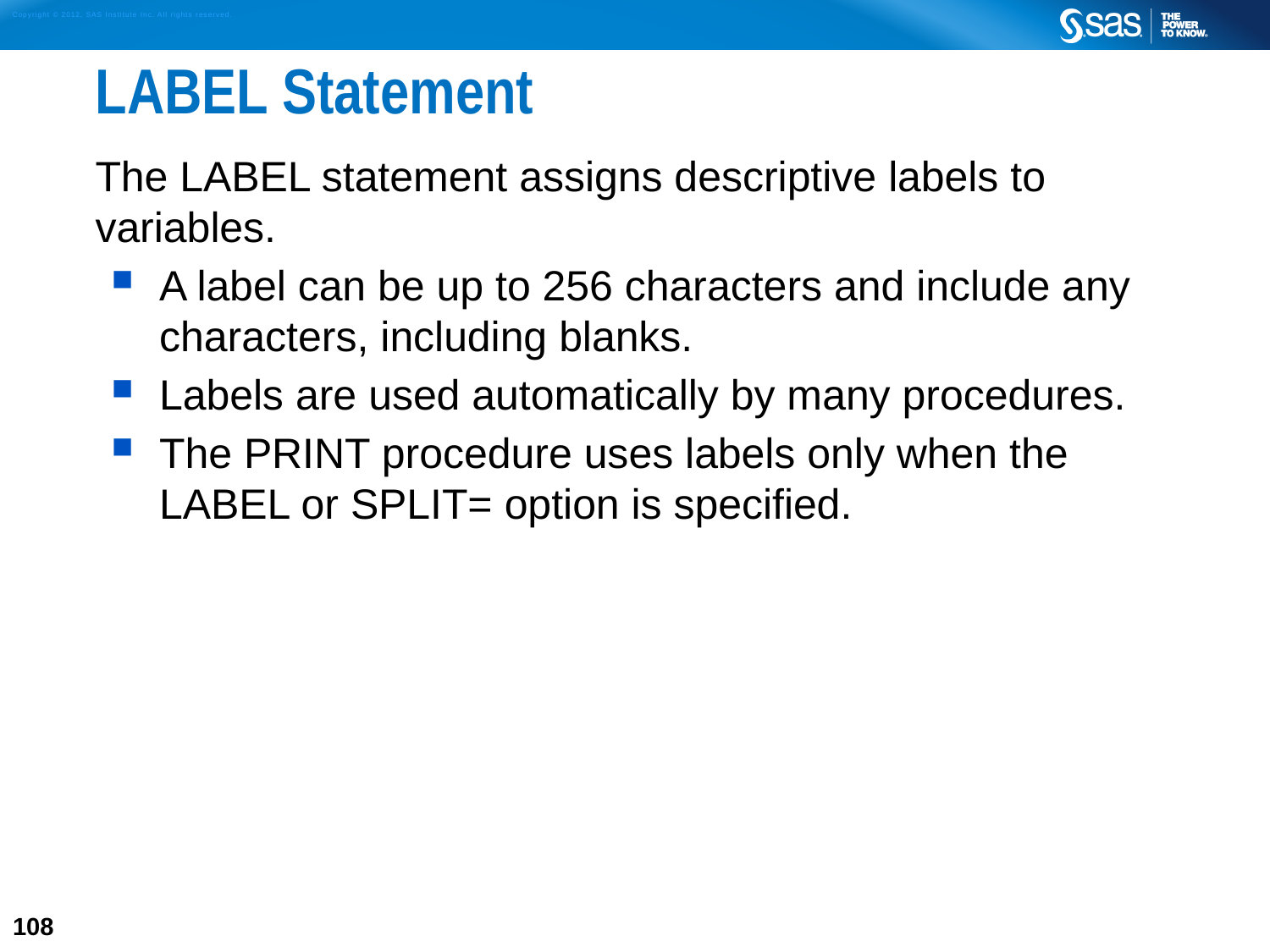

# LABEL Statement
The LABEL statement assigns descriptive labels to variables.
A label can be up to 256 characters and include any characters, including blanks.
Labels are used automatically by many procedures.
The PRINT procedure uses labels only when the LABEL or SPLIT= option is specified.

108